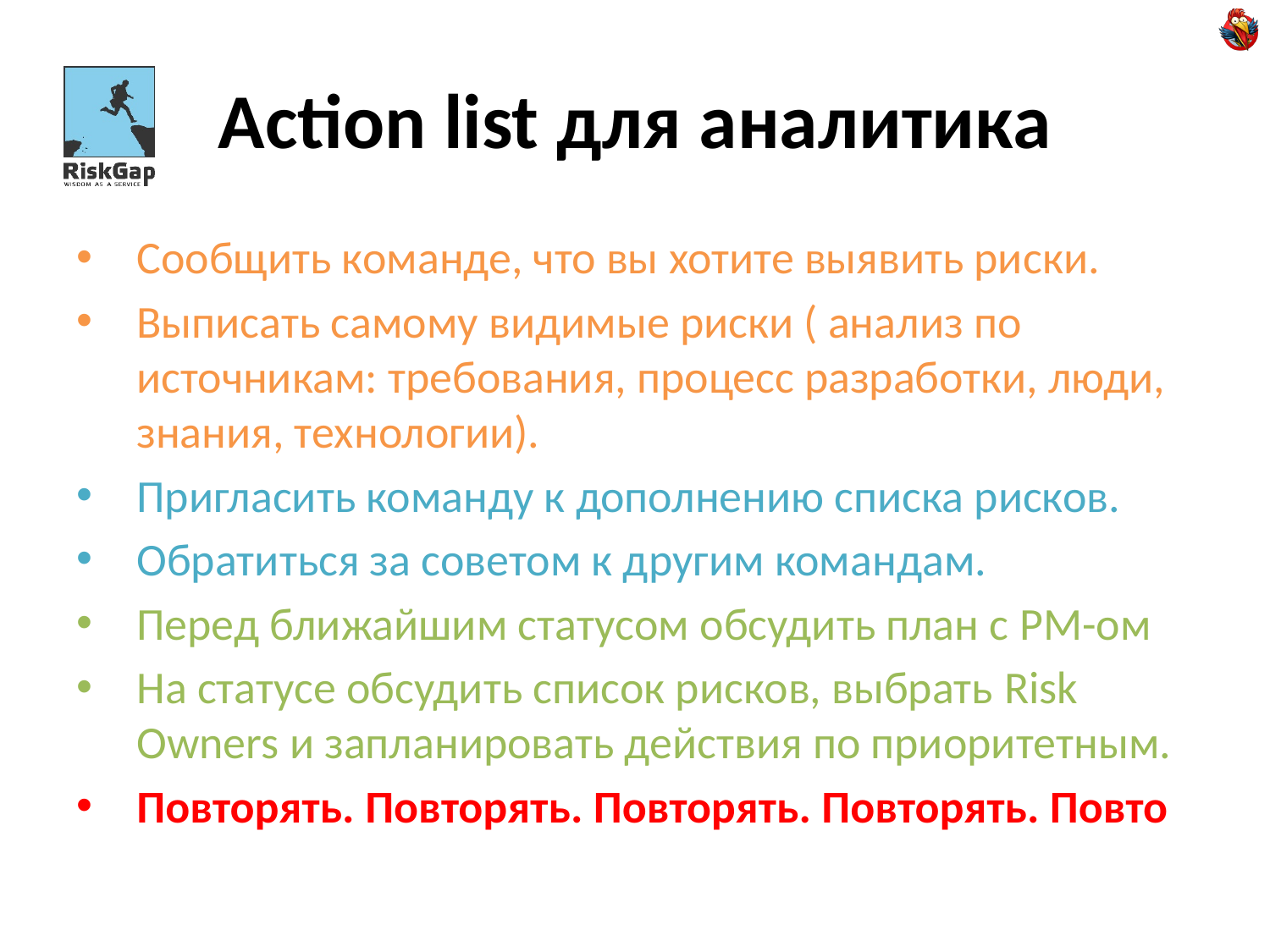

# Action list для аналитика
Сообщить команде, что вы хотите выявить риски.
Выписать самому видимые риски ( анализ по источникам: требования, процесс разработки, люди, знания, технологии).
Пригласить команду к дополнению списка рисков.
Обратиться за советом к другим командам.
Перед ближайшим статусом обсудить план с PM-ом
На статусе обсудить список рисков, выбрать Risk Owners и запланировать действия по приоритетным.
Повторять. Повторять. Повторять. Повторять. Повто